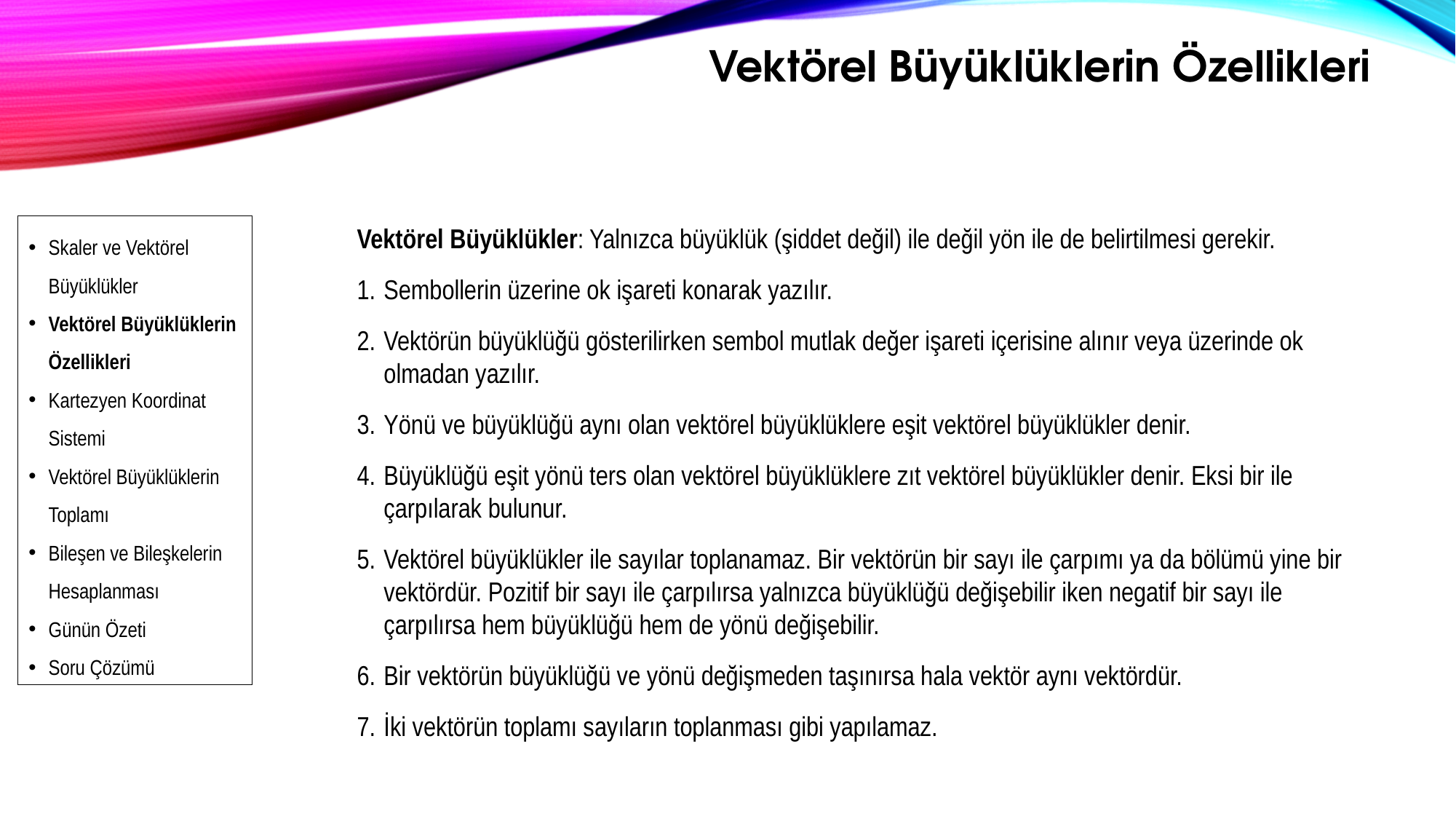

Vektörel Büyüklüklerin Özellikleri
Skaler ve Vektörel Büyüklükler
Vektörel Büyüklüklerin Özellikleri
Kartezyen Koordinat Sistemi
Vektörel Büyüklüklerin Toplamı
Bileşen ve Bileşkelerin Hesaplanması
Günün Özeti
Soru Çözümü
Vektörel Büyüklükler: Yalnızca büyüklük (şiddet değil) ile değil yön ile de belirtilmesi gerekir.
Sembollerin üzerine ok işareti konarak yazılır.
Vektörün büyüklüğü gösterilirken sembol mutlak değer işareti içerisine alınır veya üzerinde ok olmadan yazılır.
Yönü ve büyüklüğü aynı olan vektörel büyüklüklere eşit vektörel büyüklükler denir.
Büyüklüğü eşit yönü ters olan vektörel büyüklüklere zıt vektörel büyüklükler denir. Eksi bir ile çarpılarak bulunur.
Vektörel büyüklükler ile sayılar toplanamaz. Bir vektörün bir sayı ile çarpımı ya da bölümü yine bir vektördür. Pozitif bir sayı ile çarpılırsa yalnızca büyüklüğü değişebilir iken negatif bir sayı ile çarpılırsa hem büyüklüğü hem de yönü değişebilir.
Bir vektörün büyüklüğü ve yönü değişmeden taşınırsa hala vektör aynı vektördür.
İki vektörün toplamı sayıların toplanması gibi yapılamaz.